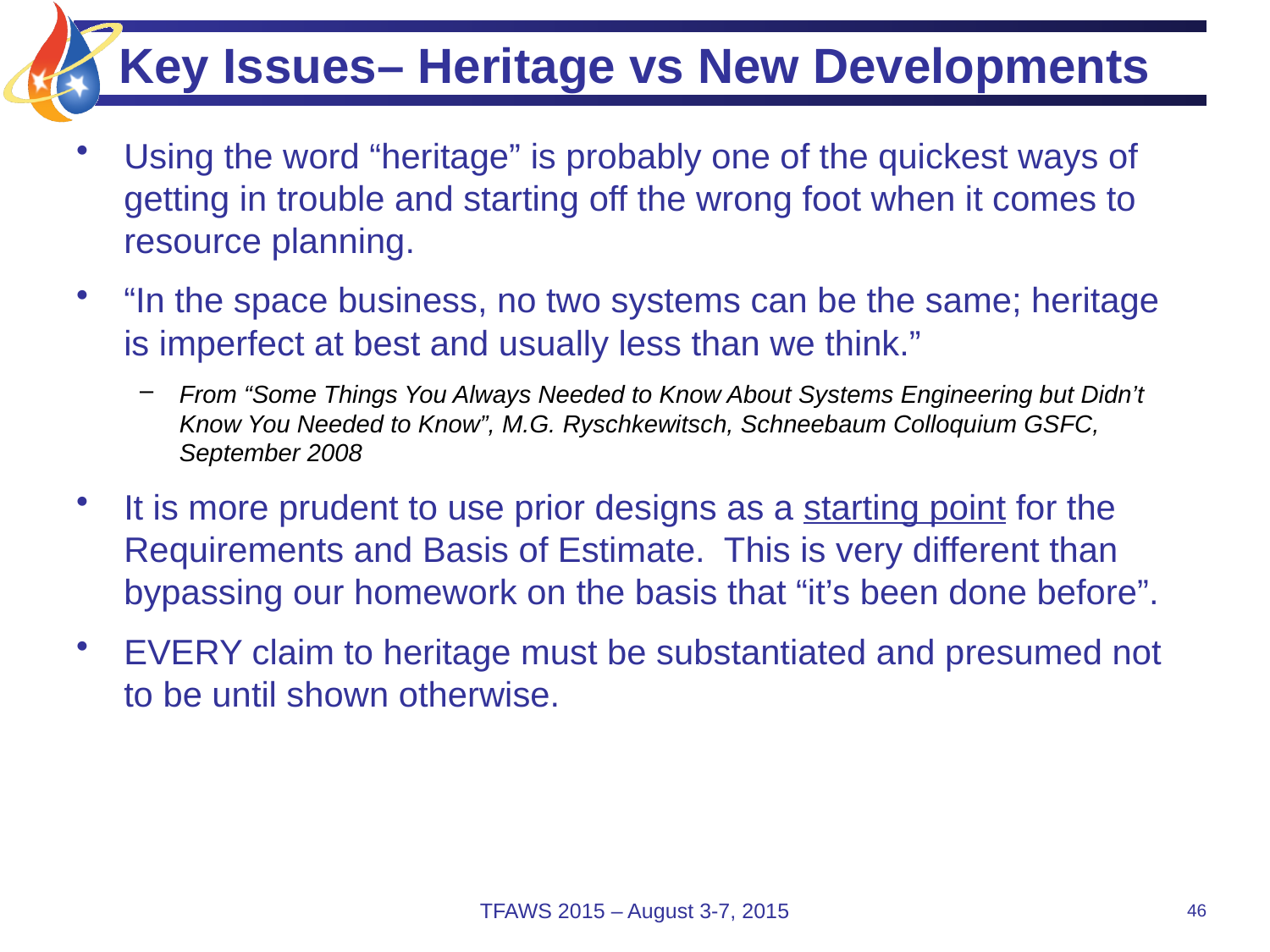

# Key Issues– Heritage vs New Developments
Using the word “heritage” is probably one of the quickest ways of getting in trouble and starting off the wrong foot when it comes to resource planning.
“In the space business, no two systems can be the same; heritage is imperfect at best and usually less than we think.”
From “Some Things You Always Needed to Know About Systems Engineering but Didn’t Know You Needed to Know”, M.G. Ryschkewitsch, Schneebaum Colloquium GSFC, September 2008
It is more prudent to use prior designs as a starting point for the Requirements and Basis of Estimate.  This is very different than bypassing our homework on the basis that “it’s been done before”.
EVERY claim to heritage must be substantiated and presumed not to be until shown otherwise.
TFAWS 2015 – August 3-7, 2015
46